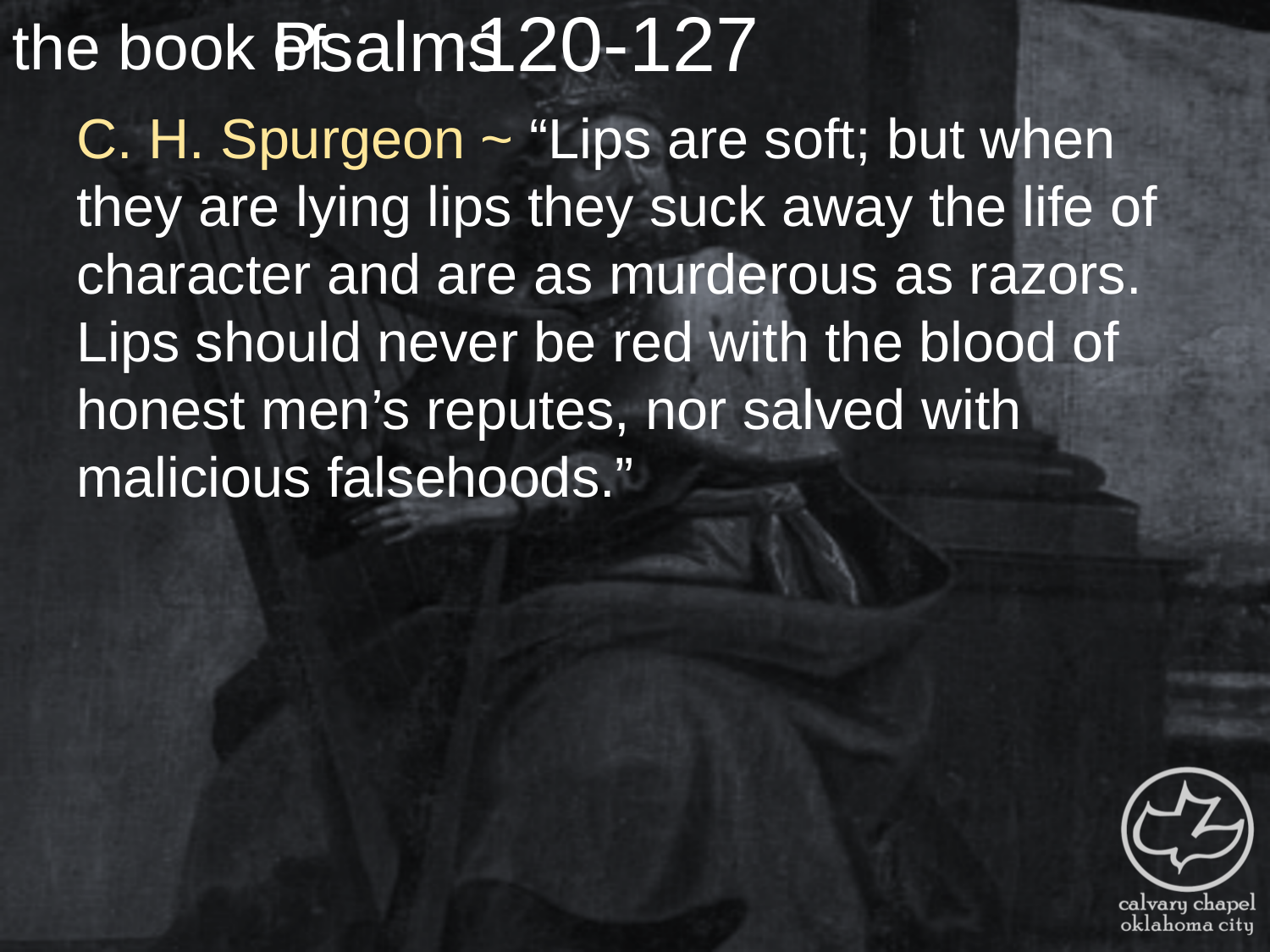

the book of
120-127
Psalms
C. H. Spurgeon ~ “Lips are soft; but when they are lying lips they suck away the life of character and are as murderous as razors. Lips should never be red with the blood of honest men’s reputes, nor salved with malicious falsehoods.”